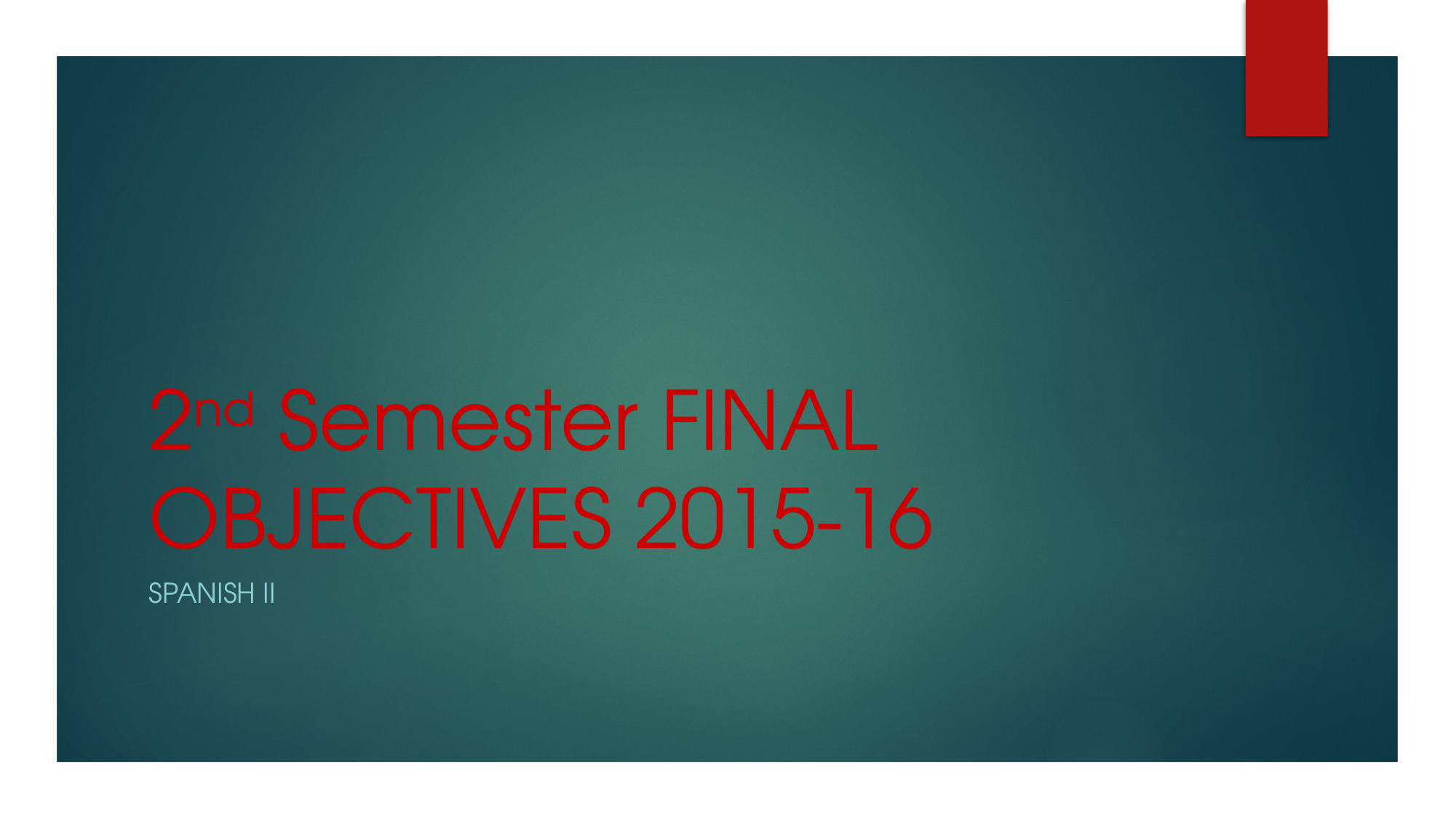

# 2nd Semester FINAL OBJECTIVES 2015-16
Spanish II